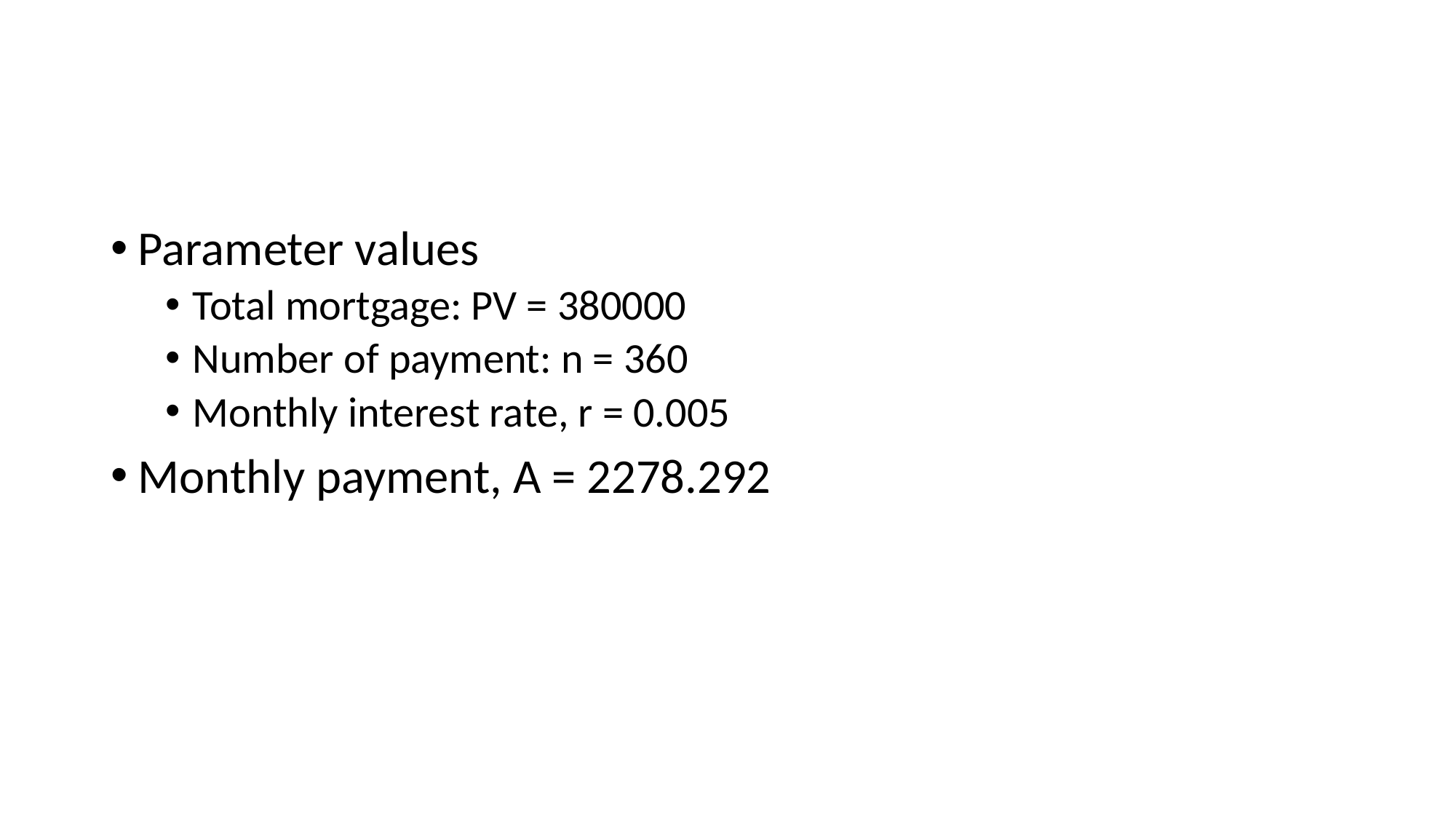

#
Parameter values
Total mortgage: PV = 380000
Number of payment: n = 360
Monthly interest rate, r = 0.005
Monthly payment, A = 2278.292